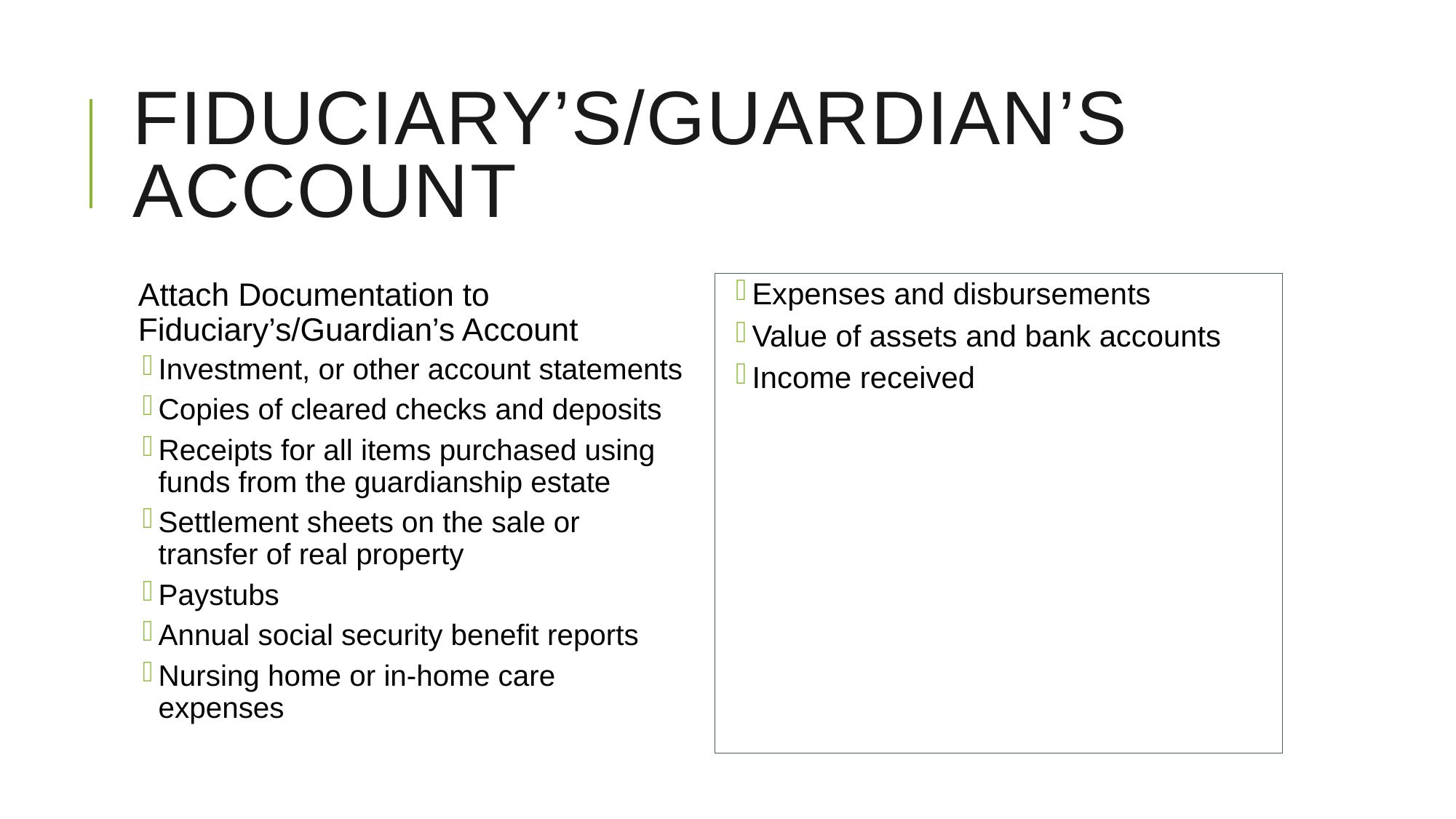

# Fiduciary’s/Guardian’s Account
Attach Documentation to Fiduciary’s/Guardian’s Account
Investment, or other account statements
Copies of cleared checks and deposits
Receipts for all items purchased using funds from the guardianship estate
Settlement sheets on the sale or transfer of real property
Paystubs
Annual social security benefit reports
Nursing home or in-home care expenses

Expenses and disbursements
Value of assets and bank accounts
Income received